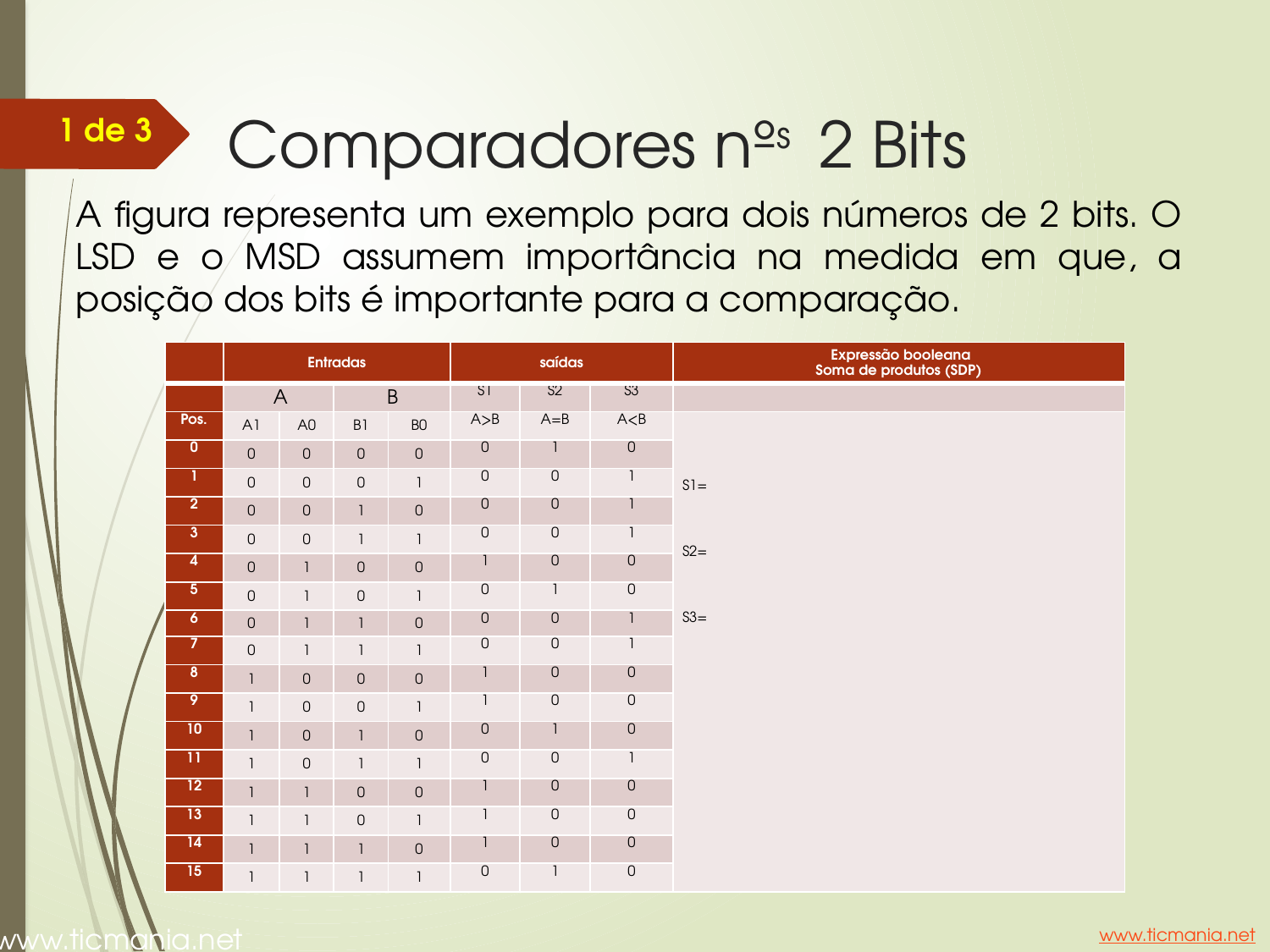

# Comparadores nºs  2 Bits
1 de 3
A figura representa um exemplo para dois números de 2 bits. O LSD e o MSD assumem importância na medida em que, a posição dos bits é importante para a comparação.
|  | Entradas |  |  |  | saídas |  |  | Expressão booleana Soma de produtos (SDP) |
| --- | --- | --- | --- | --- | --- | --- | --- | --- |
|  | A |  | B |  | S1 | S2 | S3 |  |
| Pos. | A1 | A0 | B1 | B0 | A>B | A=B | A<B | S1=   S2=   S3= |
| 0 | 0 | 0 | 0 | 0 | 0 | 1 | 0 |  |
| 1 | 0 | 0 | 0 | 1 | 0 | 0 | 1 |  |
| 2 | 0 | 0 | 1 | 0 | 0 | 0 | 1 |  |
| 3 | 0 | 0 | 1 | 1 | 0 | 0 | 1 |  |
| 4 | 0 | 1 | 0 | 0 | 1 | 0 | 0 |  |
| 5 | 0 | 1 | 0 | 1 | 0 | 1 | 0 |  |
| 6 | 0 | 1 | 1 | 0 | 0 | 0 | 1 |  |
| 7 | 0 | 1 | 1 | 1 | 0 | 0 | 1 |  |
| 8 | 1 | 0 | 0 | 0 | 1 | 0 | 0 |  |
| 9 | 1 | 0 | 0 | 1 | 1 | 0 | 0 |  |
| 10 | 1 | 0 | 1 | 0 | 0 | 1 | 0 |  |
| 11 | 1 | 0 | 1 | 1 | 0 | 0 | 1 |  |
| 12 | 1 | 1 | 0 | 0 | 1 | 0 | 0 |  |
| 13 | 1 | 1 | 0 | 1 | 1 | 0 | 0 |  |
| 14 | 1 | 1 | 1 | 0 | 1 | 0 | 0 |  |
| 15 | 1 | 1 | 1 | 1 | 0 | 1 | 0 |  |
www.ticmania.net
www.ticmania.net